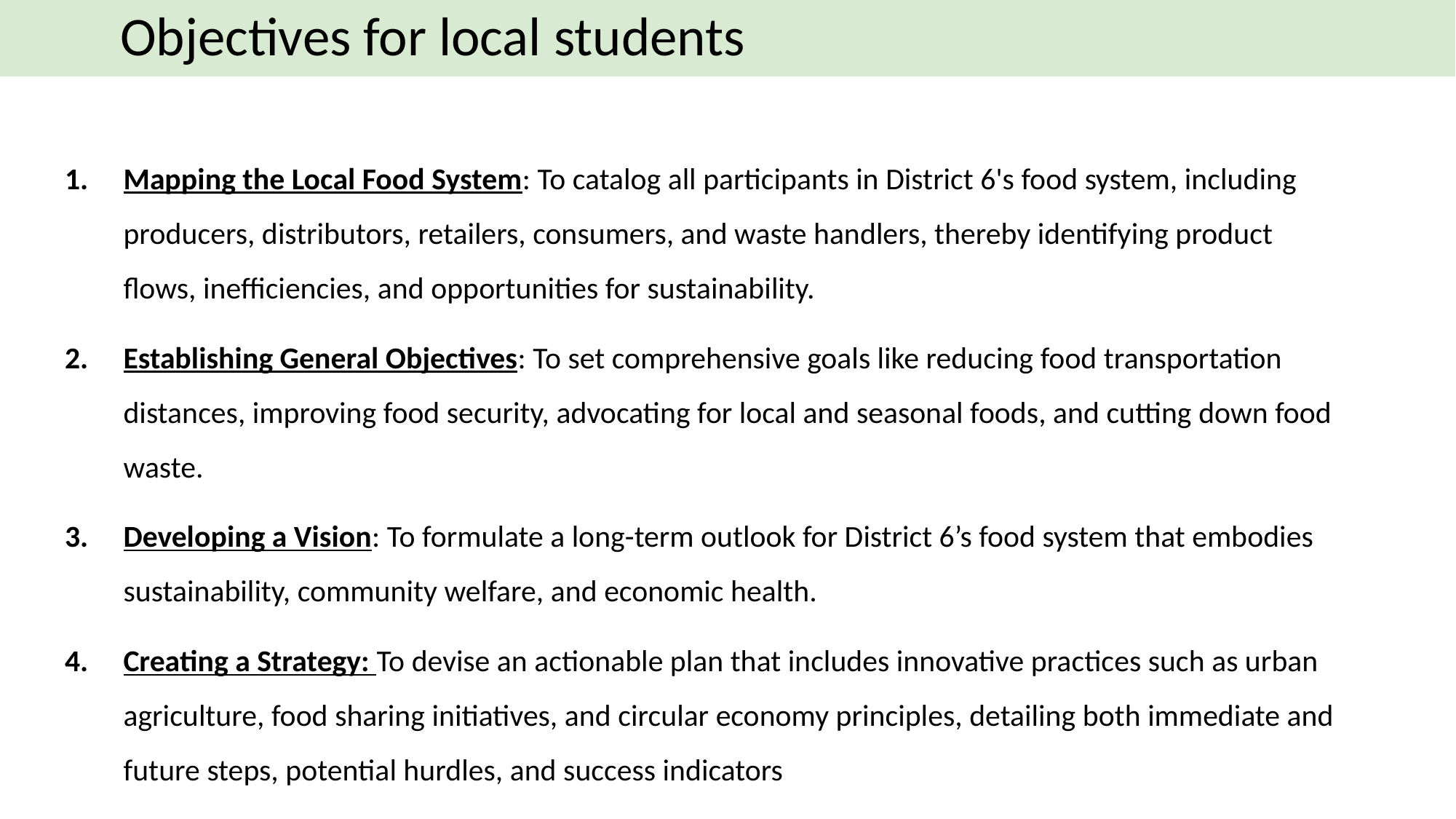

# Objectives for local students
Mapping the Local Food System: To catalog all participants in District 6's food system, including producers, distributors, retailers, consumers, and waste handlers, thereby identifying product flows, inefficiencies, and opportunities for sustainability.
Establishing General Objectives: To set comprehensive goals like reducing food transportation distances, improving food security, advocating for local and seasonal foods, and cutting down food waste.
Developing a Vision: To formulate a long-term outlook for District 6’s food system that embodies sustainability, community welfare, and economic health.
Creating a Strategy: To devise an actionable plan that includes innovative practices such as urban agriculture, food sharing initiatives, and circular economy principles, detailing both immediate and future steps, potential hurdles, and success indicators